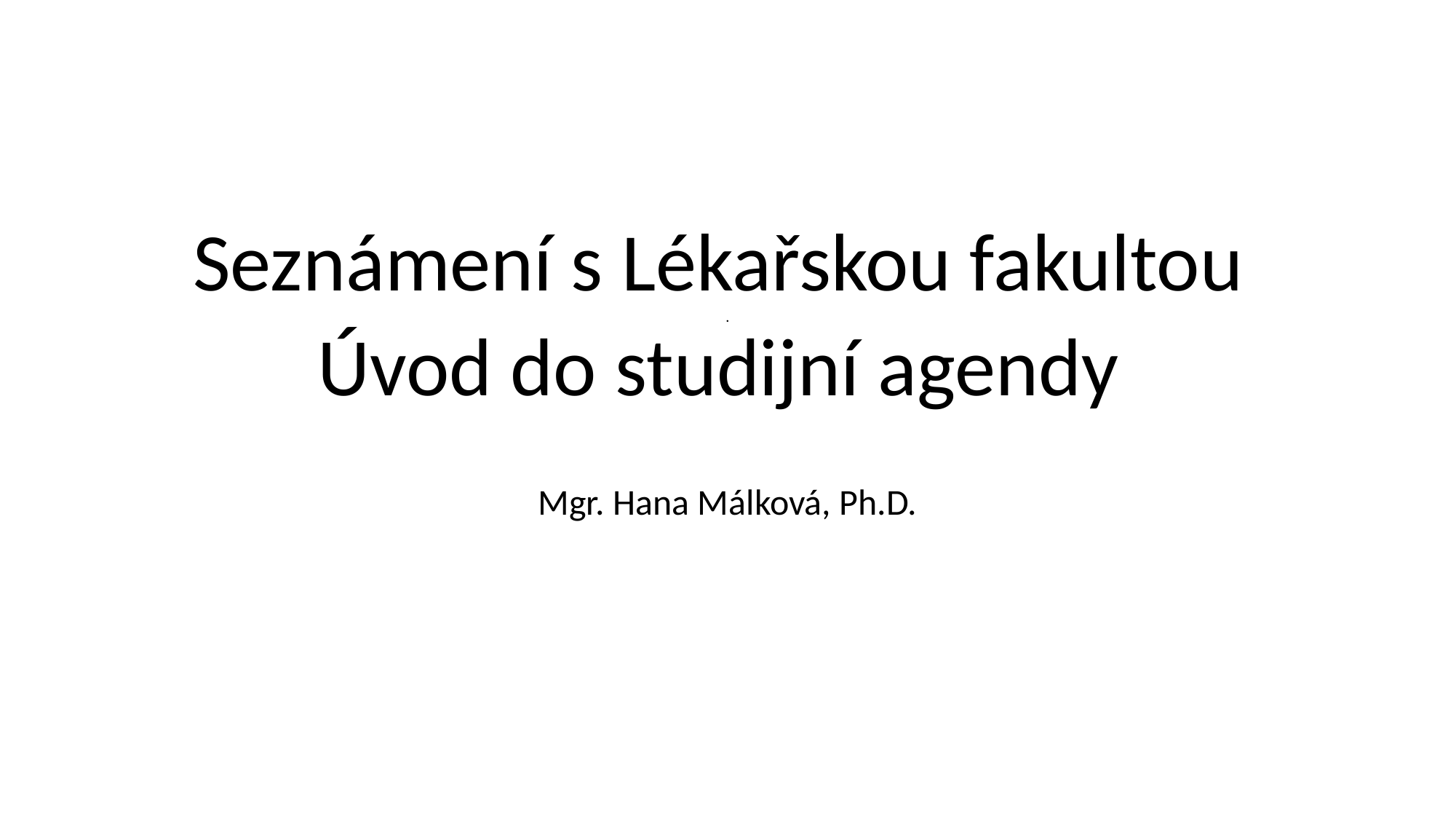

# Seznámení s Lékařskou fakultou . Úvod do studijní agendy
Mgr. Hana Málková, Ph.D.